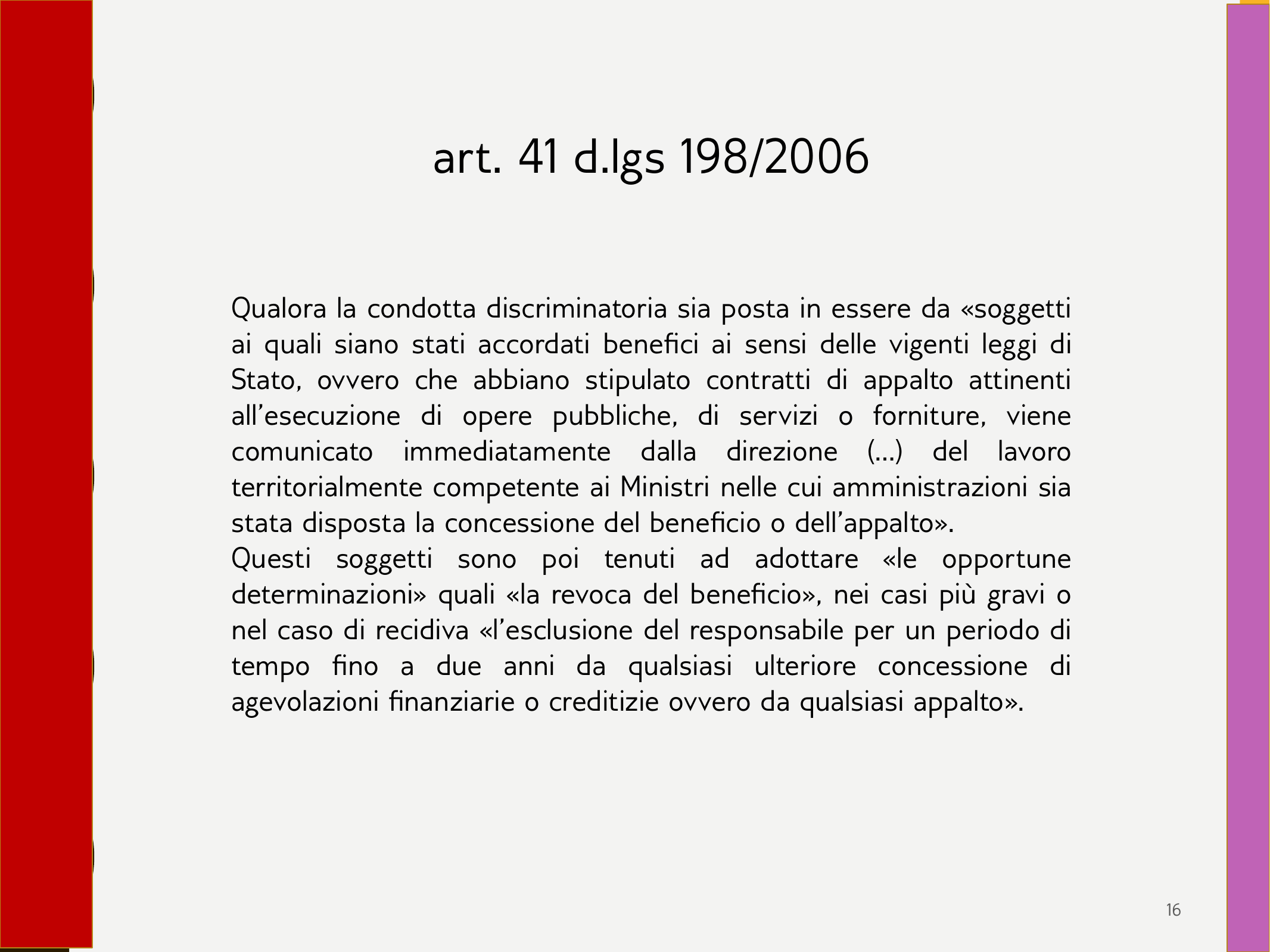

art. 41 d.lgs 198/2006
Qualora la condotta discriminatoria sia posta in essere da «soggetti ai quali siano stati accordati benefici ai sensi delle vigenti leggi di Stato, ovvero che abbiano stipulato contratti di appalto attinenti all’esecuzione di opere pubbliche, di servizi o forniture, viene comunicato immediatamente dalla direzione (…) del lavoro territorialmente competente ai Ministri nelle cui amministrazioni sia stata disposta la concessione del beneficio o dell’appalto».
Questi soggetti sono poi tenuti ad adottare «le opportune determinazioni» quali «la revoca del beneficio», nei casi più gravi o nel caso di recidiva «l’esclusione del responsabile per un periodo di tempo fino a due anni da qualsiasi ulteriore concessione di agevolazioni finanziarie o creditizie ovvero da qualsiasi appalto».
16